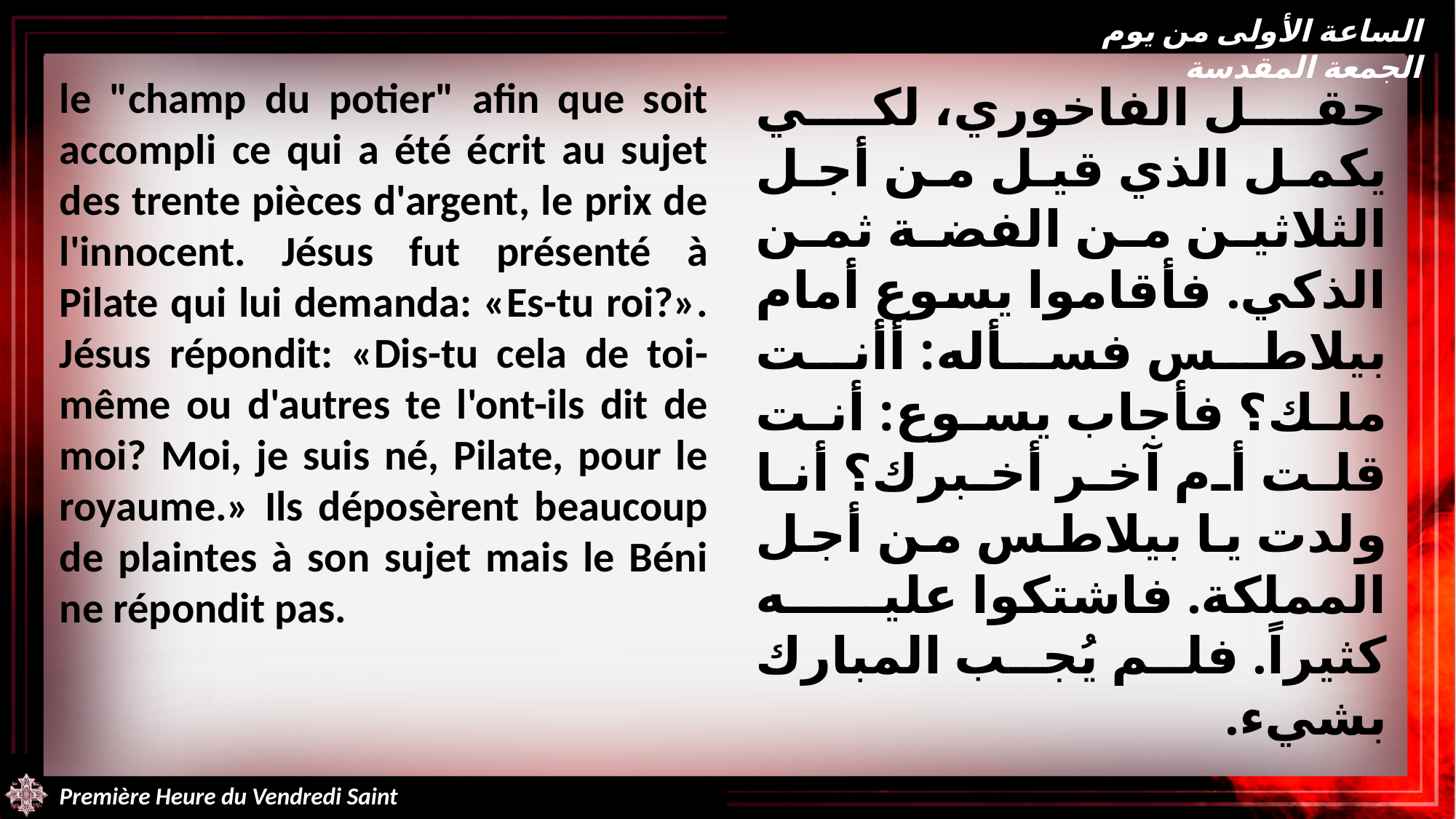

الساعة الأولى من يوم الجمعة المقدسة
le "champ du potier" afin que soit accompli ce qui a été écrit au sujet des trente pièces d'argent, le prix de l'innocent. Jésus fut présenté à Pilate qui lui demanda: «Es-tu roi?». Jésus répondit: «Dis-tu cela de toi-même ou d'autres te l'ont-ils dit de moi? Moi, je suis né, Pilate, pour le royaume.» Ils déposèrent beaucoup de plaintes à son sujet mais le Béni ne répondit pas.
حقل الفاخوري، لكي يكمل الذي قيل من أجل الثلاثين من الفضة ثمن الذكي. فأقاموا يسوع أمام بيلاطس فسأله: أأنت ملك؟ فأجاب يسوع: أنت قلت أم آخر أخبرك؟ أنا ولدت يا بيلاطس من أجل المملكة. فاشتكوا عليه كثيراً. فلم يُجب المبارك بشيء.
Première Heure du Vendredi Saint